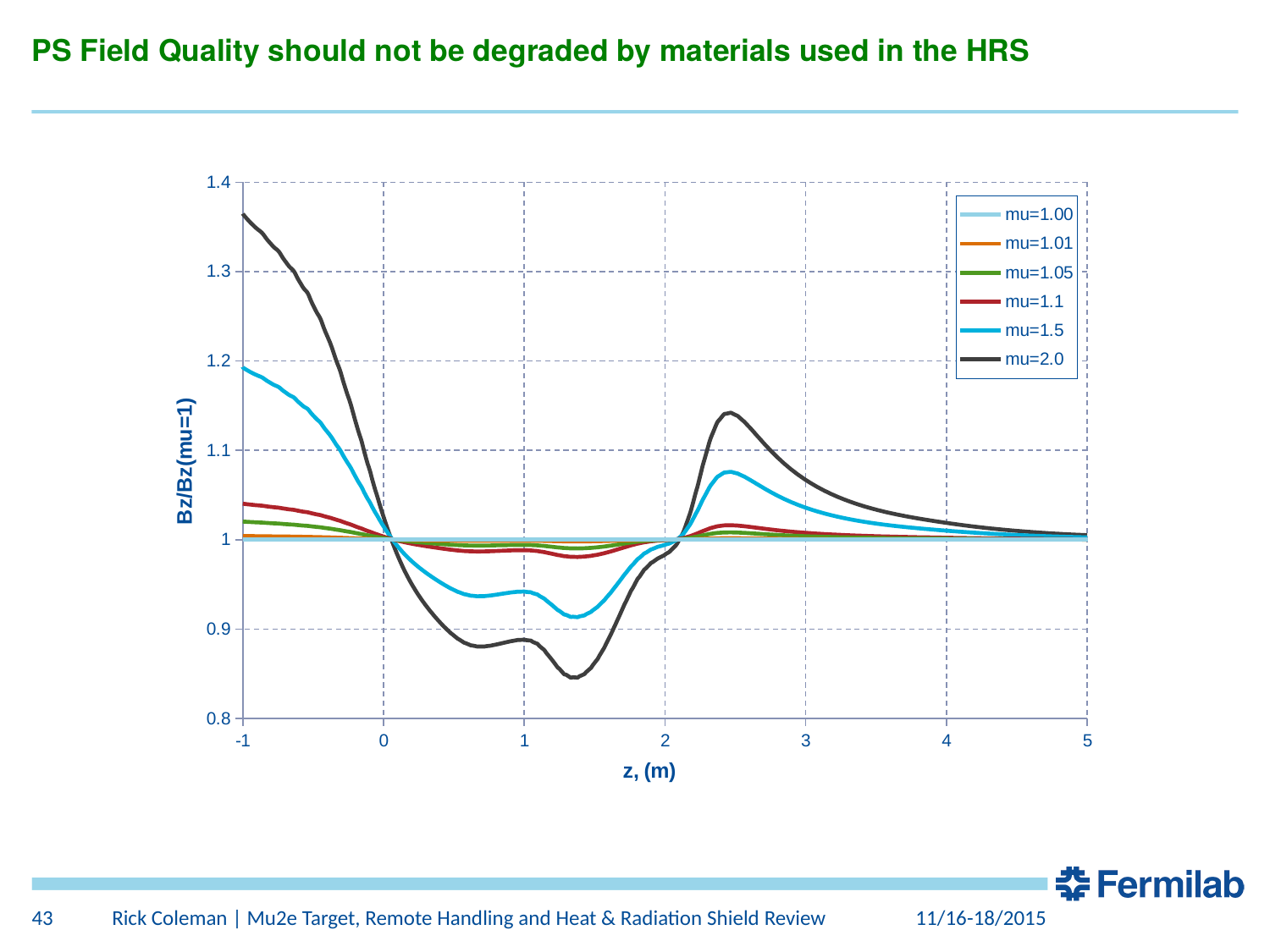

# PS Field Quality should not be degraded by materials used in the HRS

### Chart

| Category |  |  |  |  |  |  |
|---|---|---|---|---|---|---|
43
Rick Coleman | Mu2e Target, Remote Handling and Heat & Radiation Shield Review
11/16-18/2015